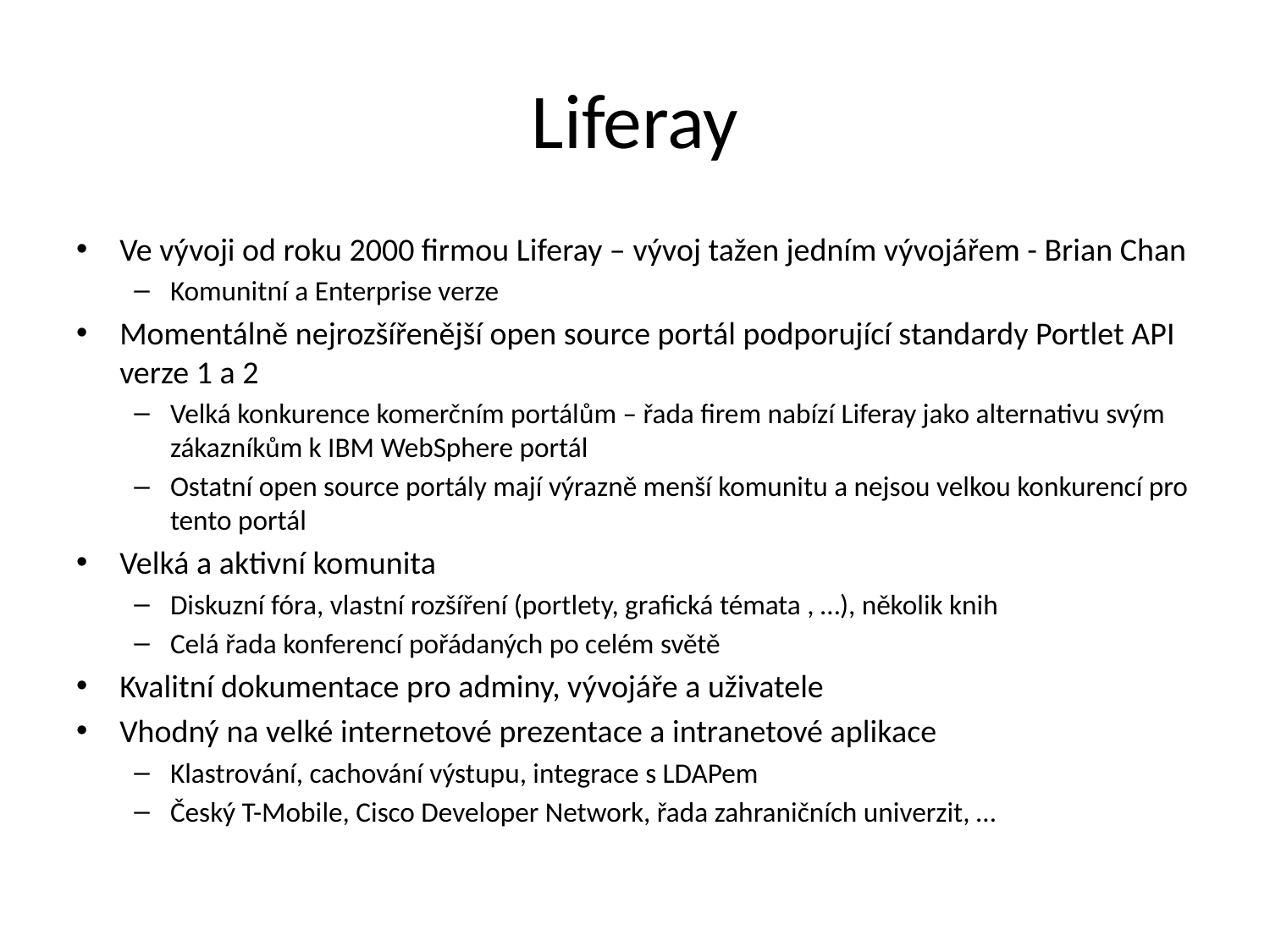

# Liferay
Ve vývoji od roku 2000 firmou Liferay – vývoj tažen jedním vývojářem - Brian Chan
Komunitní a Enterprise verze
Momentálně nejrozšířenější open source portál podporující standardy Portlet API verze 1 a 2
Velká konkurence komerčním portálům – řada firem nabízí Liferay jako alternativu svým zákazníkům k IBM WebSphere portál
Ostatní open source portály mají výrazně menší komunitu a nejsou velkou konkurencí pro tento portál
Velká a aktivní komunita
Diskuzní fóra, vlastní rozšíření (portlety, grafická témata , …), několik knih
Celá řada konferencí pořádaných po celém světě
Kvalitní dokumentace pro adminy, vývojáře a uživatele
Vhodný na velké internetové prezentace a intranetové aplikace
Klastrování, cachování výstupu, integrace s LDAPem
Český T-Mobile, Cisco Developer Network, řada zahraničních univerzit, …